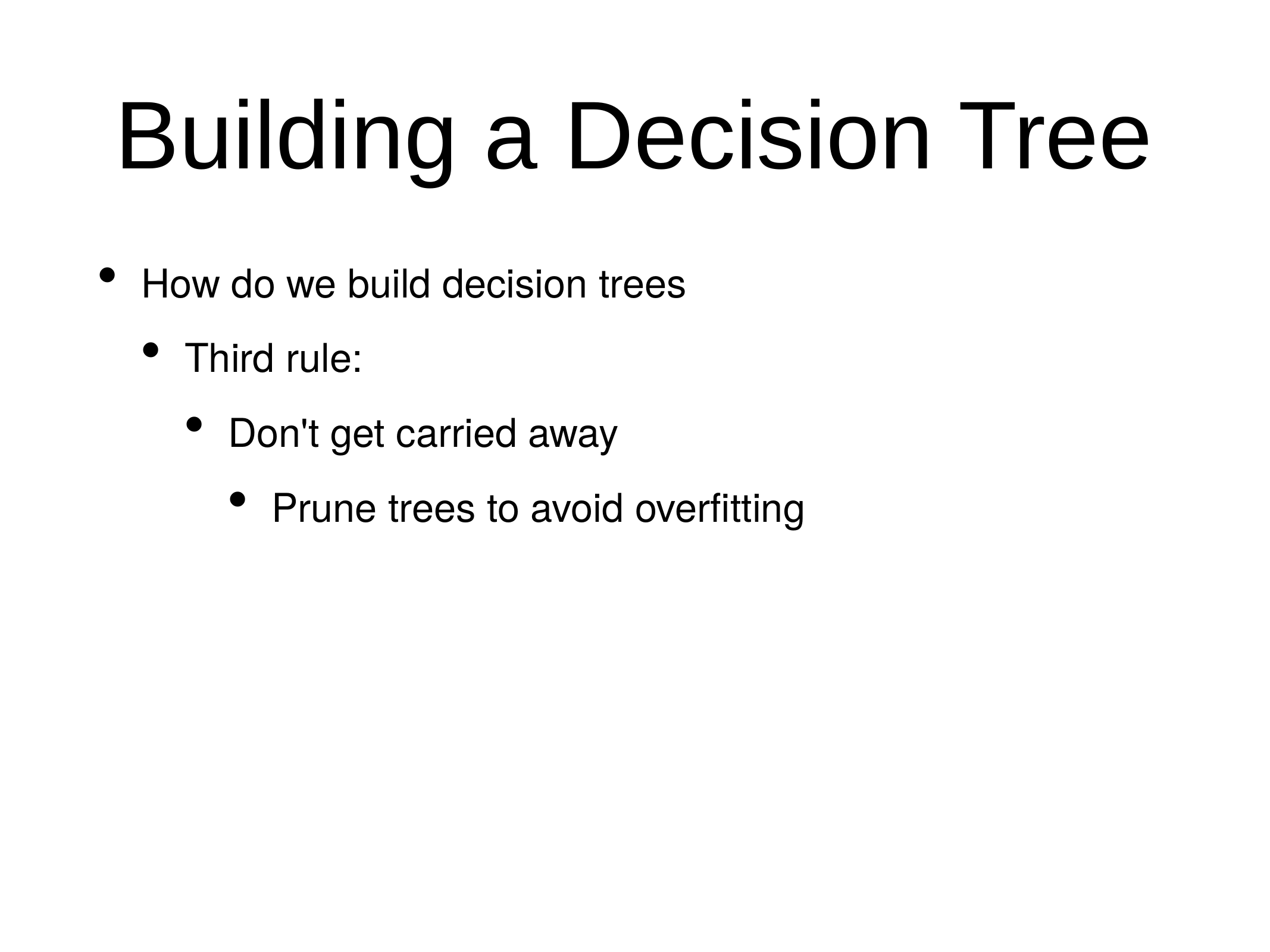

# Building a Decision Tree
How do we build decision trees
Third rule:
Don't get carried away
Prune trees to avoid overfitting